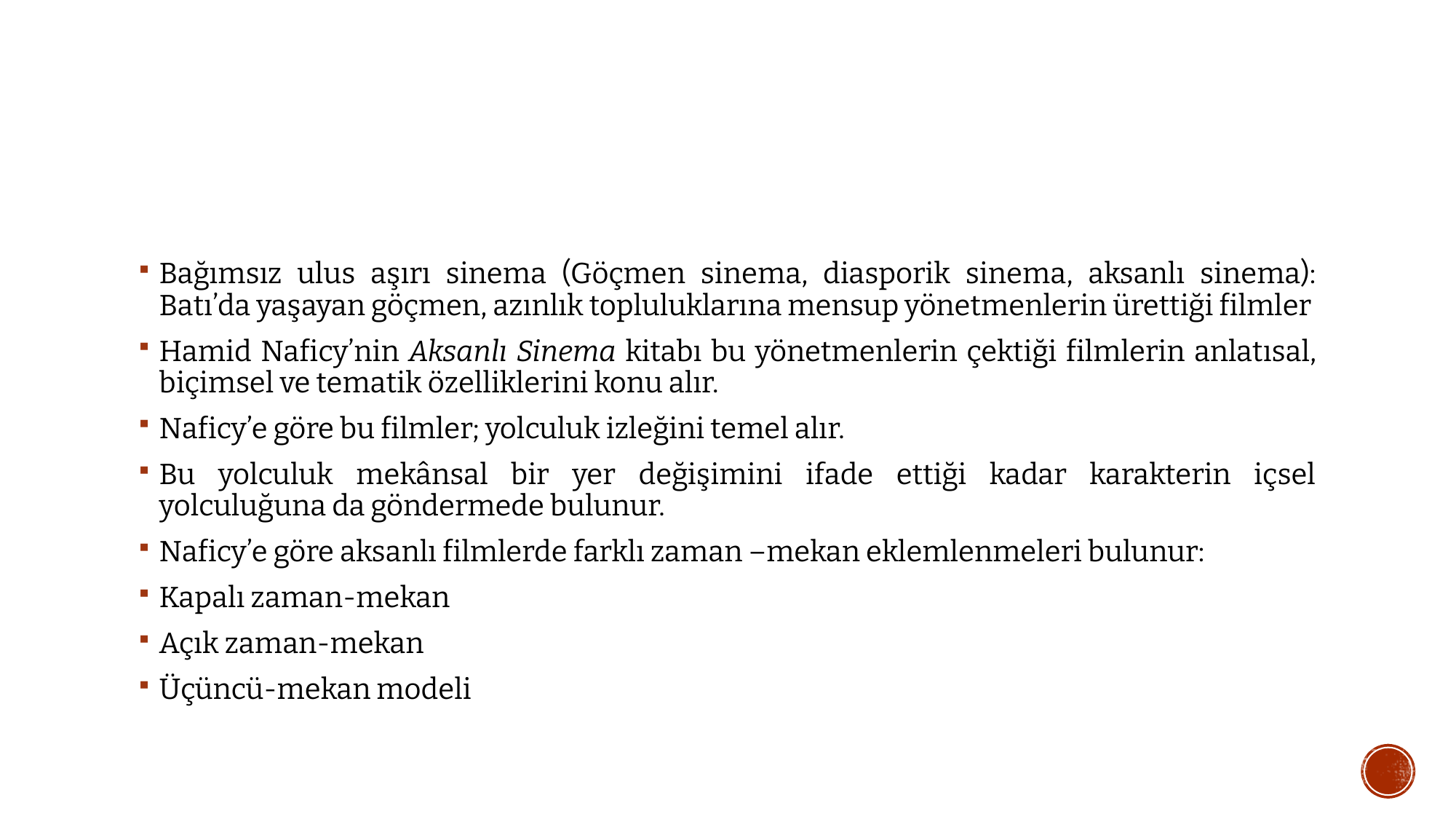

#
Bağımsız ulus aşırı sinema (Göçmen sinema, diasporik sinema, aksanlı sinema): Batı’da yaşayan göçmen, azınlık topluluklarına mensup yönetmenlerin ürettiği filmler
Hamid Naficy’nin Aksanlı Sinema kitabı bu yönetmenlerin çektiği filmlerin anlatısal, biçimsel ve tematik özelliklerini konu alır.
Naficy’e göre bu filmler; yolculuk izleğini temel alır.
Bu yolculuk mekânsal bir yer değişimini ifade ettiği kadar karakterin içsel yolculuğuna da göndermede bulunur.
Naficy’e göre aksanlı filmlerde farklı zaman –mekan eklemlenmeleri bulunur:
Kapalı zaman-mekan
Açık zaman-mekan
Üçüncü-mekan modeli